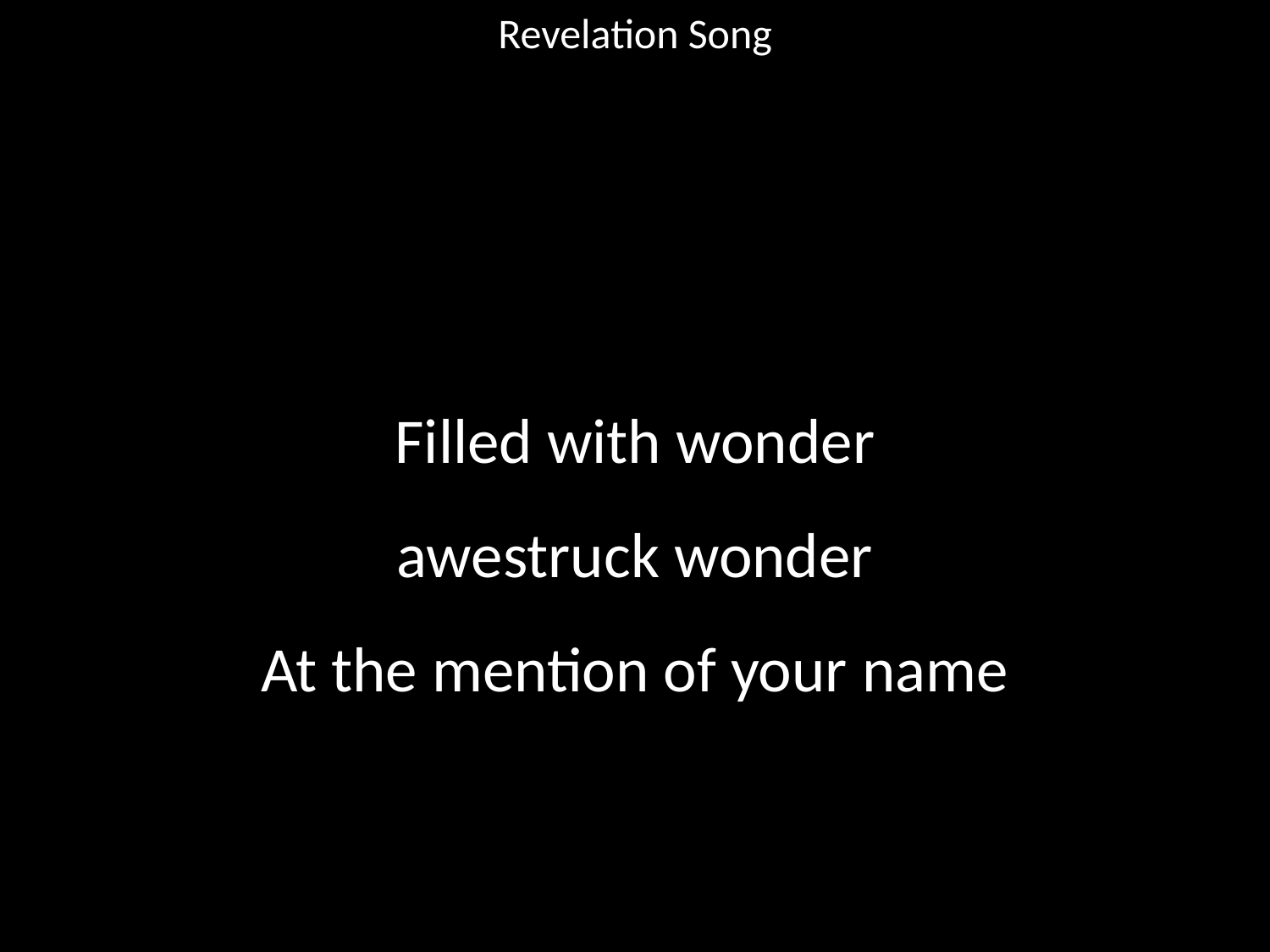

Revelation Song
#
Filled with wonder
awestruck wonder
At the mention of your name